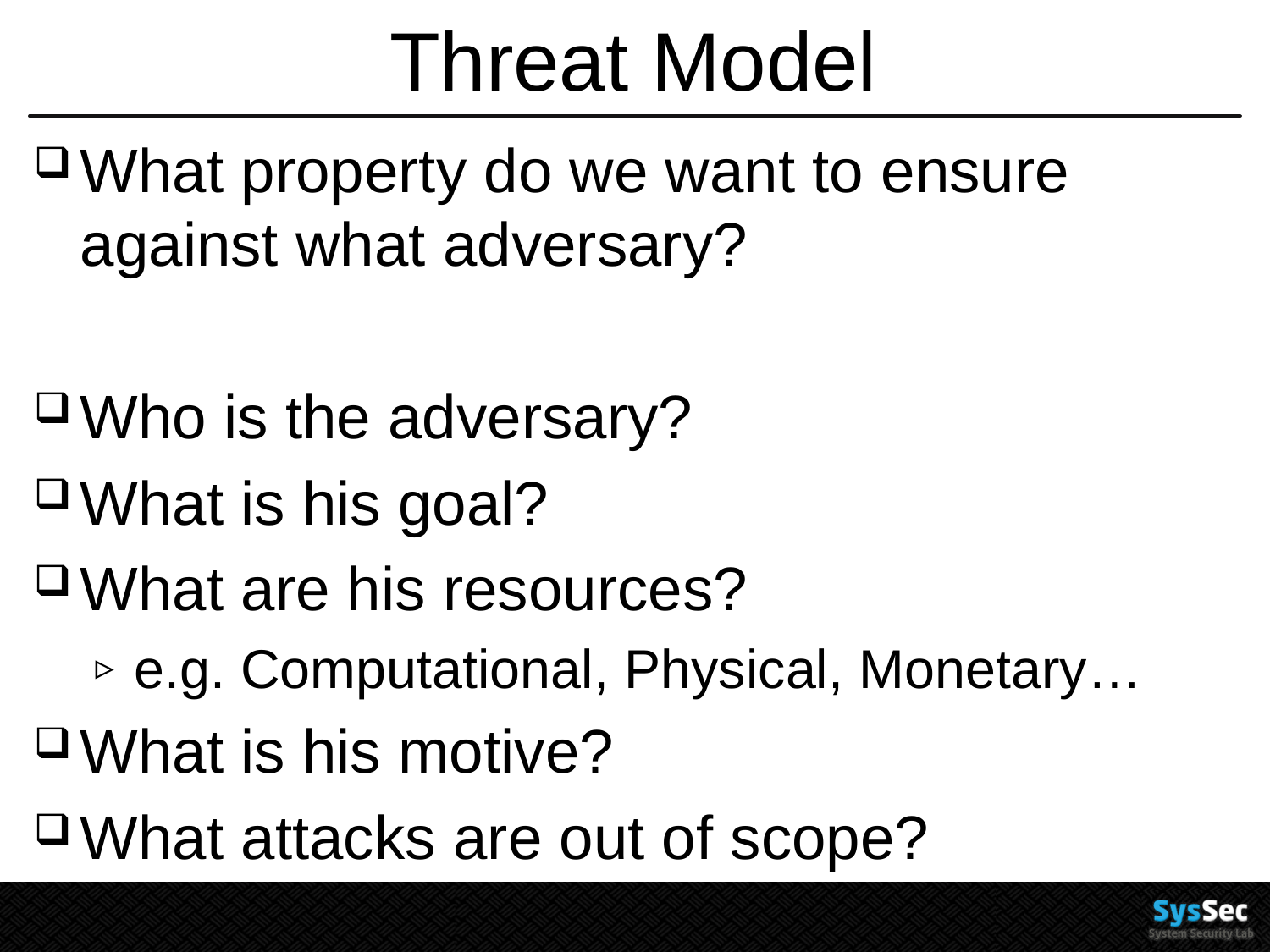

# Threat Model
What property do we want to ensure against what adversary?

Who is the adversary?
What is his goal?
What are his resources?
e.g. Computational, Physical, Monetary…
What is his motive?
What attacks are out of scope?